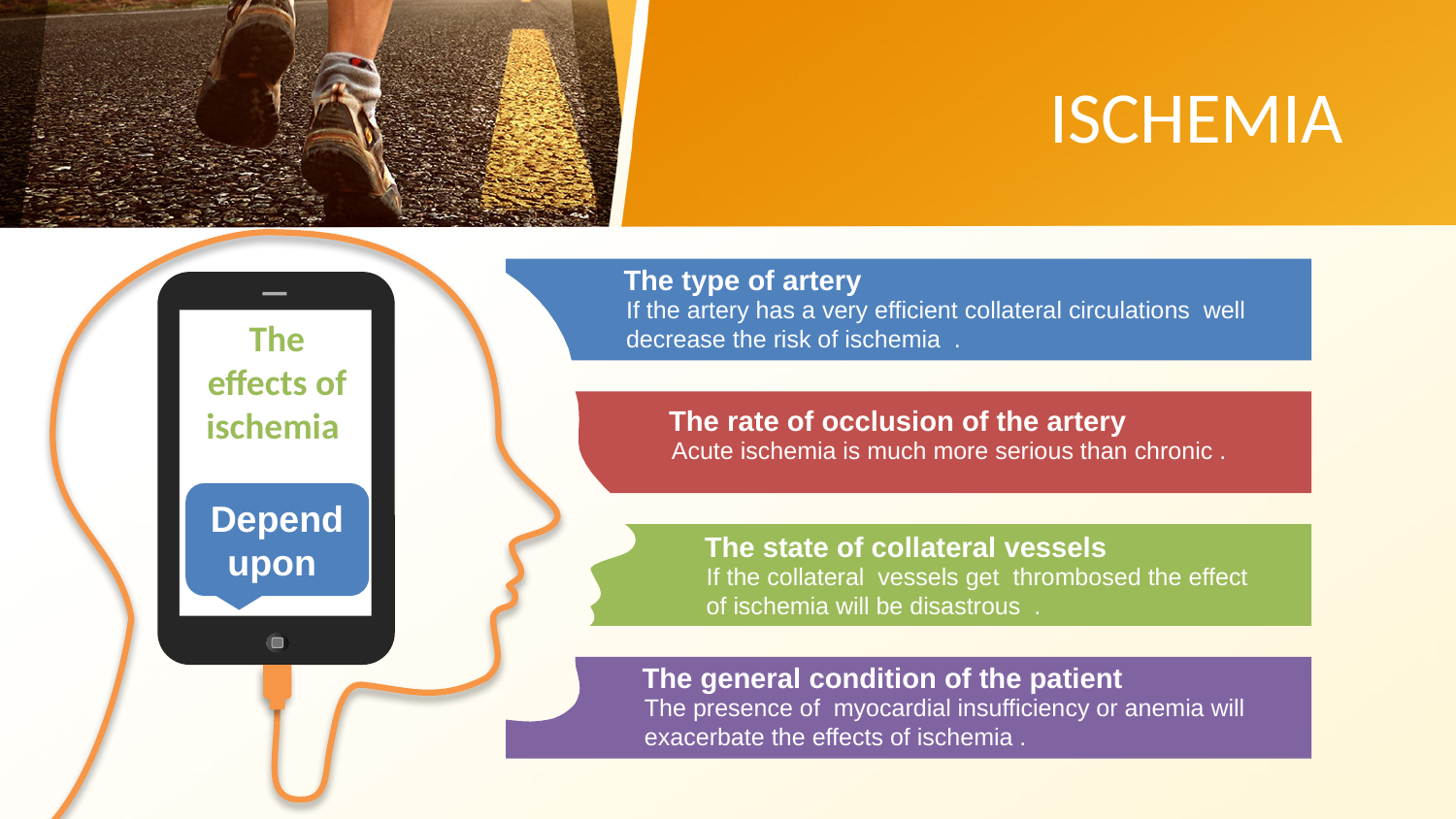

ISCHEMIA

The type of artery
If the artery has a very efficient collateral circulations  well decrease the risk of ischemia  .

The effects of ischemia

The rate of occlusion of the artery
Acute ischemia is much more serious than chronic .
Depend upon
The state of collateral vessels
If the collateral  vessels get  thrombosed the effect of ischemia will be disastrous  .

The general condition of the patient
The presence of  myocardial insufficiency or anemia will exacerbate the effects of ischemia .